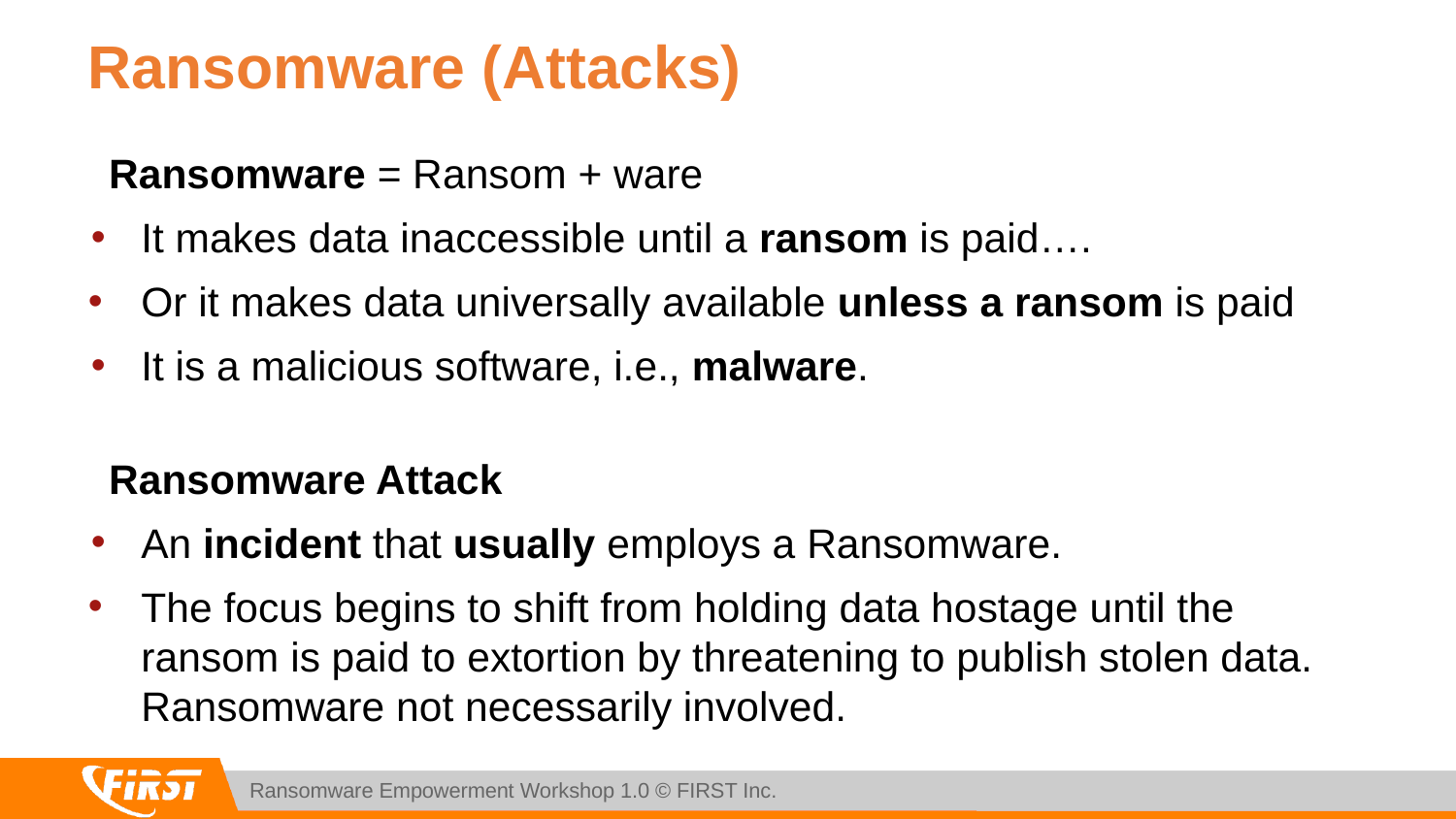

# Ransomware (Attacks)
Ransomware = Ransom + ware
It makes data inaccessible until a ransom is paid….
Or it makes data universally available unless a ransom is paid
It is a malicious software, i.e., malware.

Ransomware Attack
An incident that usually employs a Ransomware.
The focus begins to shift from holding data hostage until the ransom is paid to extortion by threatening to publish stolen data. Ransomware not necessarily involved.